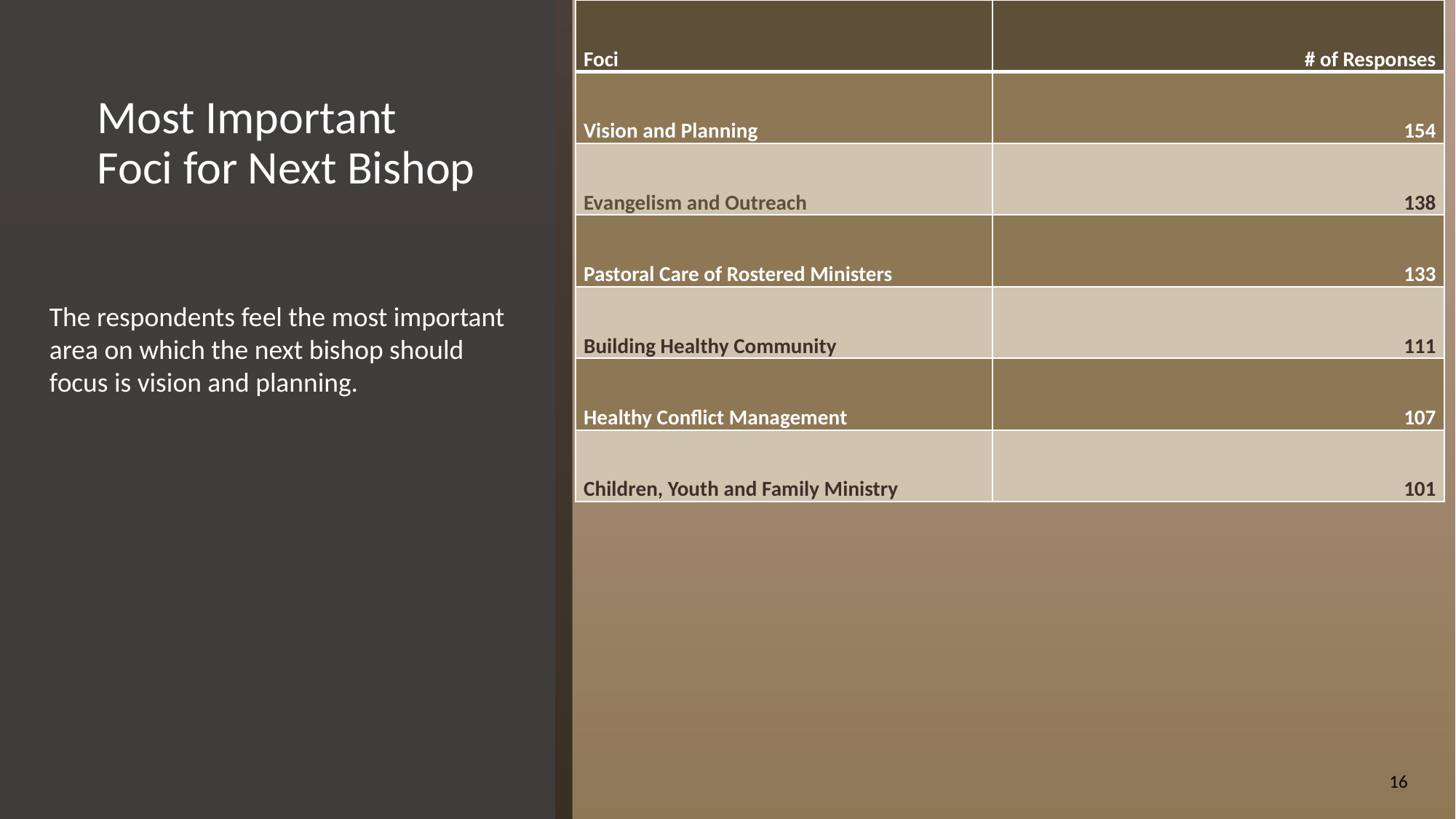

| Foci | # of Responses |
| --- | --- |
| Vision and Planning | 154 |
| Evangelism and Outreach | 138 |
| Pastoral Care of Rostered Ministers | 133 |
| Building Healthy Community | 111 |
| Healthy Conflict Management | 107 |
| Children, Youth and Family Ministry | 101 |
Most Important Foci for Next Bishop
The respondents feel the most important area on which the next bishop should focus is vision and planning.
16